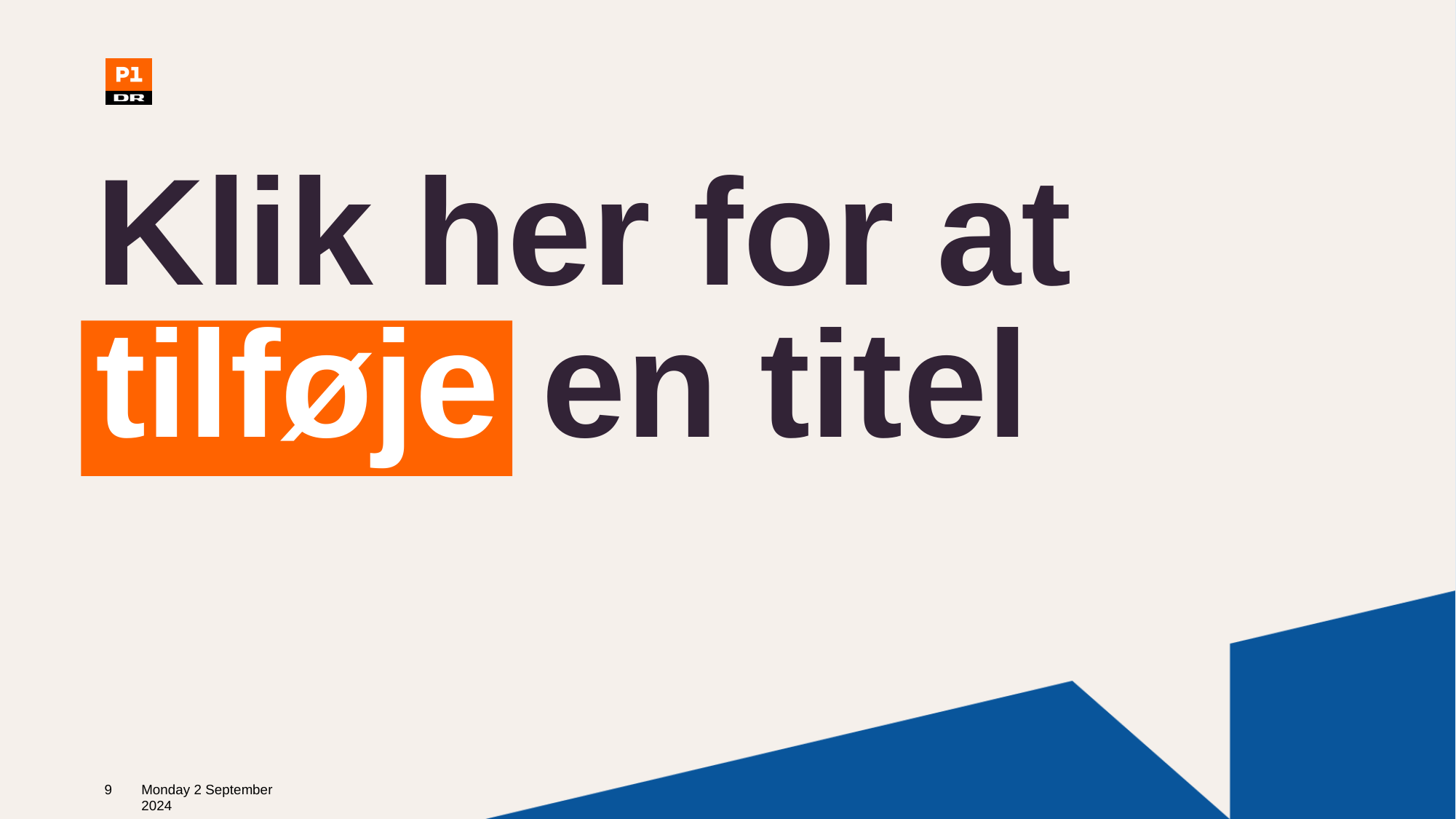

# Klik her for at tilføje en titel

9

Monday 2 September 2024